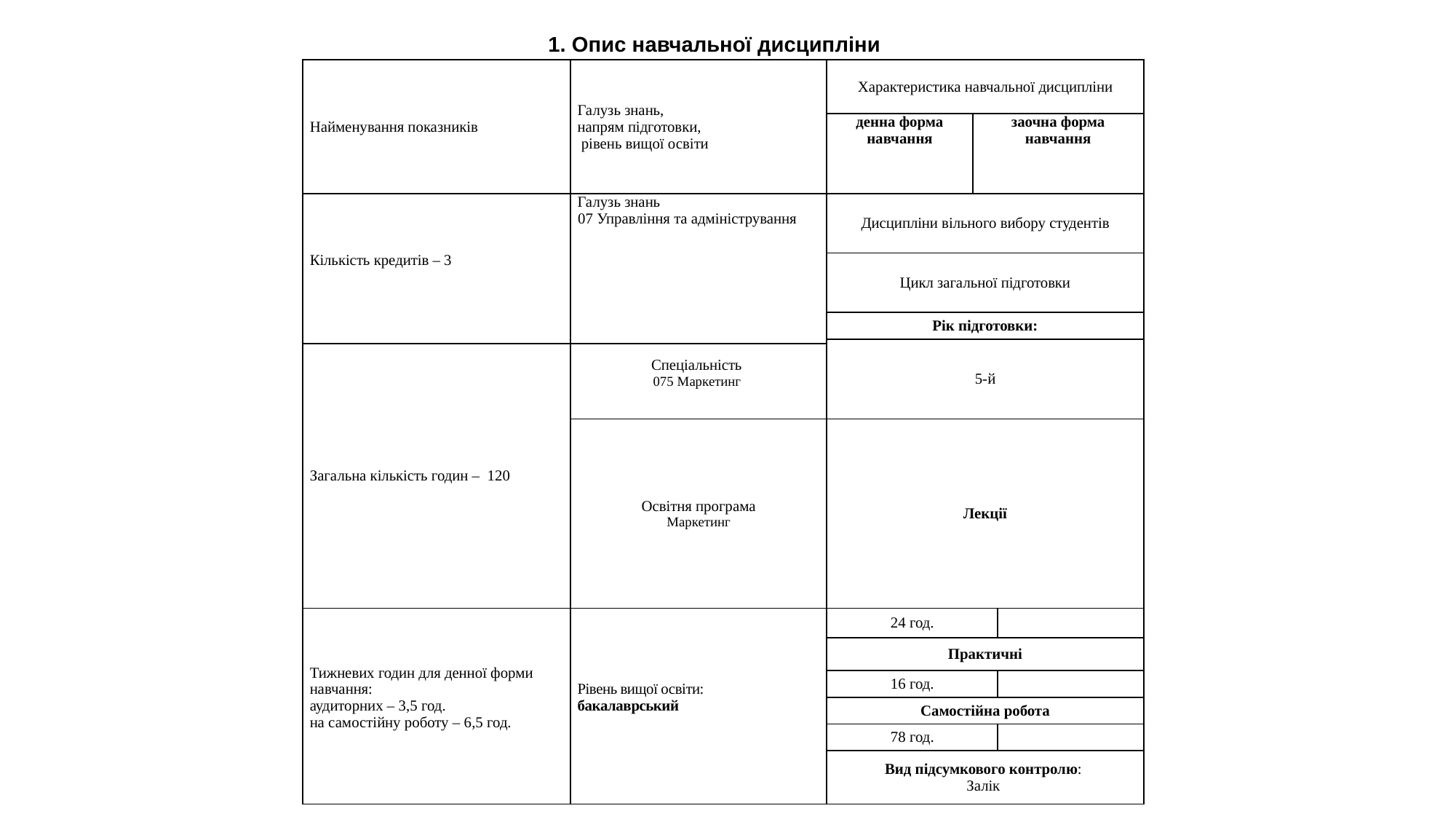

1. Опис навчальної дисципліни

| Найменування показників | Галузь знань, напрям підготовки, рівень вищої освіти | Характеристика навчальної дисципліни |  |  |
| --- | --- | --- | --- | --- |
|  |  | денна форма навчання | заочна форма навчання |  |
| Кількість кредитів – 3 | Галузь знань 07 Управління та адміністрування | Дисципліни вільного вибору студентів |  |  |
|  |  | Цикл загальної підготовки |  |  |
|  |  | Рік підготовки: |  |  |
|  |  | 5-й |  |  |
| Загальна кількість годин – 120 | Спеціальність 075 Маркетинг |  |  |  |
|  | Освітня програма Маркетинг | Лекції |  |  |
| Тижневих годин для денної форми навчання: аудиторних – 3,5 год. на самостійну роботу – 6,5 год. | Рівень вищої освіти: бакалаврський | 24 год. |  |  |
|  |  | Практичні |  |  |
|  |  | 16 год. |  |  |
|  |  | Самостійна робота |  |  |
|  |  | 78 год. |  |  |
|  |  | Вид підсумкового контролю: Залік |  |  |